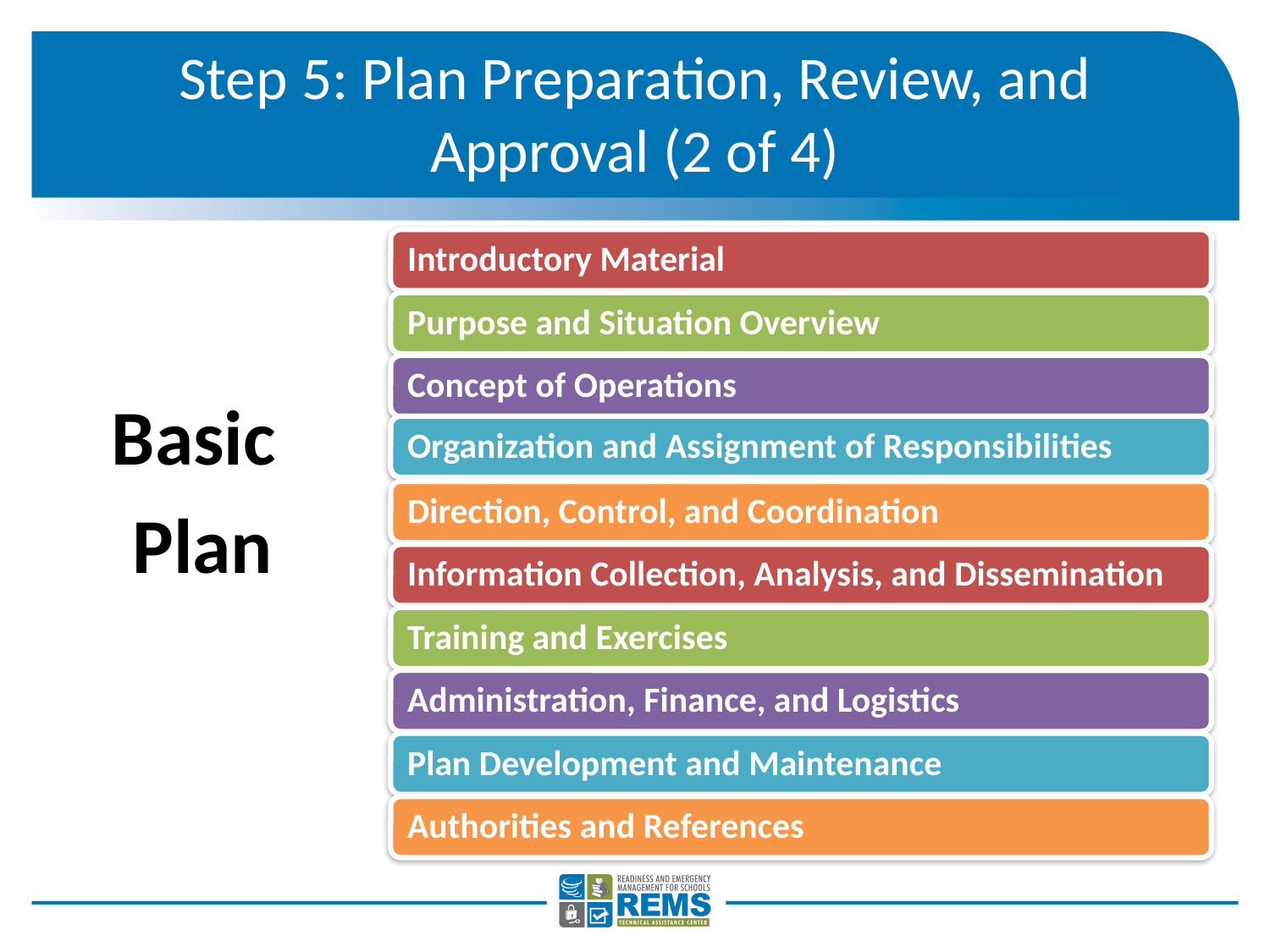

# Step 5: Plan Preparation, Review, and Approval (2 of 4)
Introductory Material
Purpose and Situation Overview
Concept of Operations
Organization and Assignment of Responsibilities
Direction, Control, and Coordination
Information Collection, Analysis, and Dissemination
Training and Exercises
Administration, Finance, and Logistics
Plan Development and Maintenance
Authorities and References
Basic
Plan